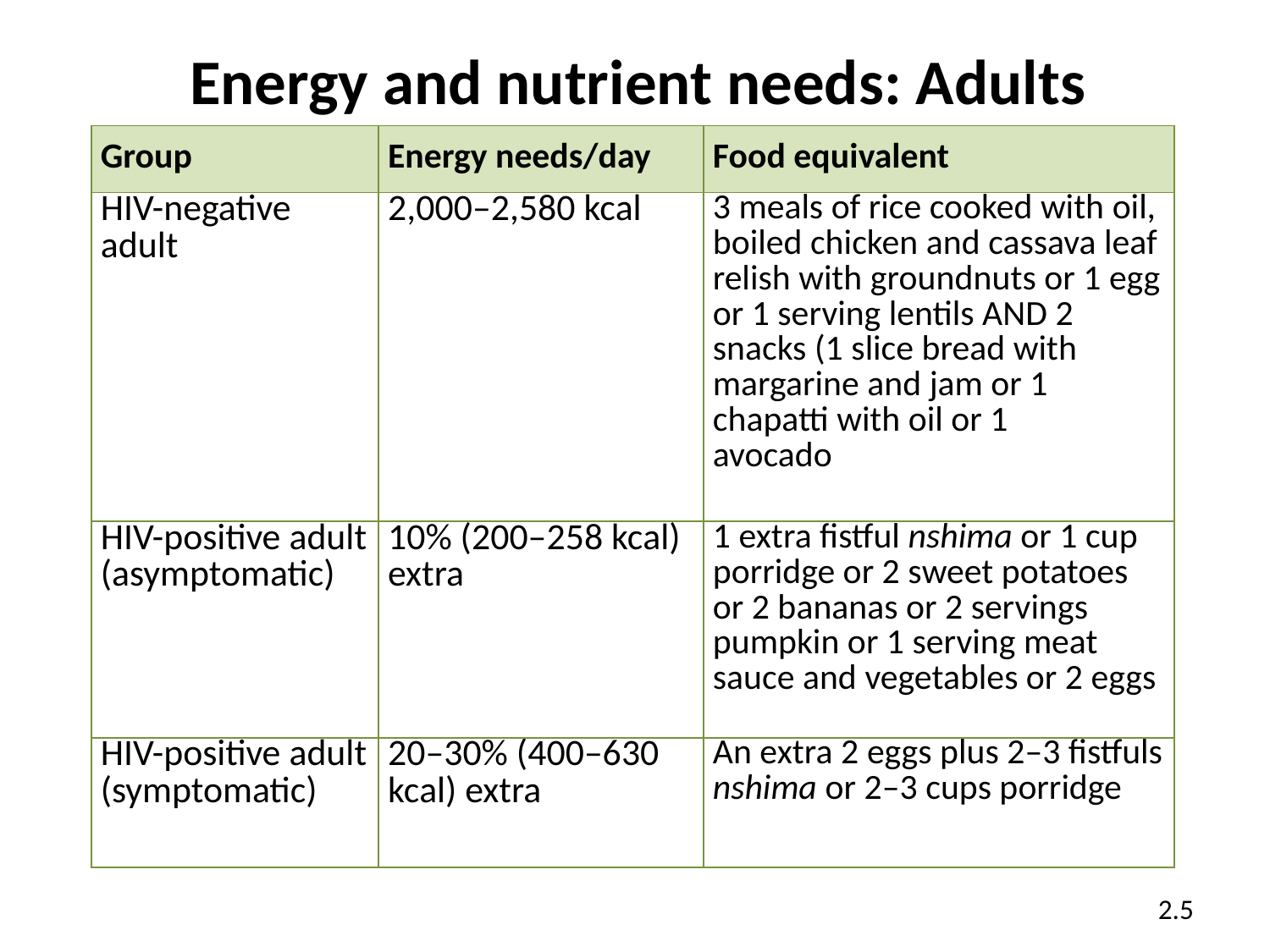

# Energy and nutrient needs: Adults
| Group | Energy needs/day | Food equivalent |
| --- | --- | --- |
| HIV-negative adult | 2,000–2,580 kcal | 3 meals of rice cooked with oil, boiled chicken and cassava leaf relish with groundnuts or 1 egg or 1 serving lentils AND 2 snacks (1 slice bread with margarine and jam or 1 chapatti with oil or 1 avocado |
| HIV-positive adult (asymptomatic) | 10% (200–258 kcal) extra | 1 extra fistful nshima or 1 cup porridge or 2 sweet potatoes or 2 bananas or 2 servings pumpkin or 1 serving meat sauce and vegetables or 2 eggs |
| HIV-positive adult (symptomatic) | 20–30% (400–630 kcal) extra | An extra 2 eggs plus 2–3 fistfuls nshima or 2–3 cups porridge |
2.5